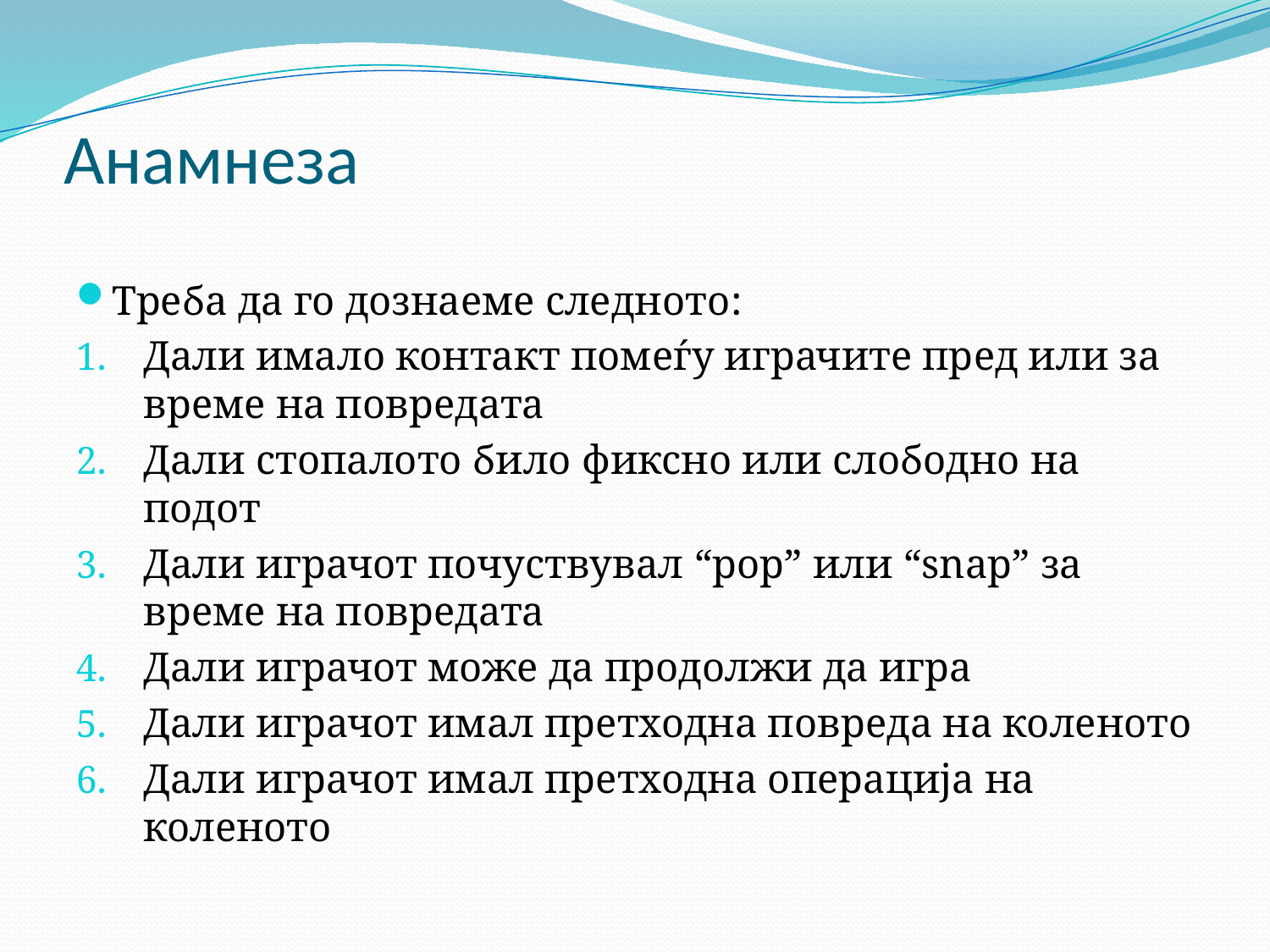

# Анамнеза
Треба да го дознаеме следното:
Дали имало контакт помеѓу играчите пред или за време на повредата
Дали стопалото било фиксно или слободно на подот
Дали играчот почуствувал “pop” или “snap” за време на повредата
Дали играчот може да продолжи да игра
Дали играчот имал претходна повреда на коленото
Дали играчот имал претходна операција на коленото